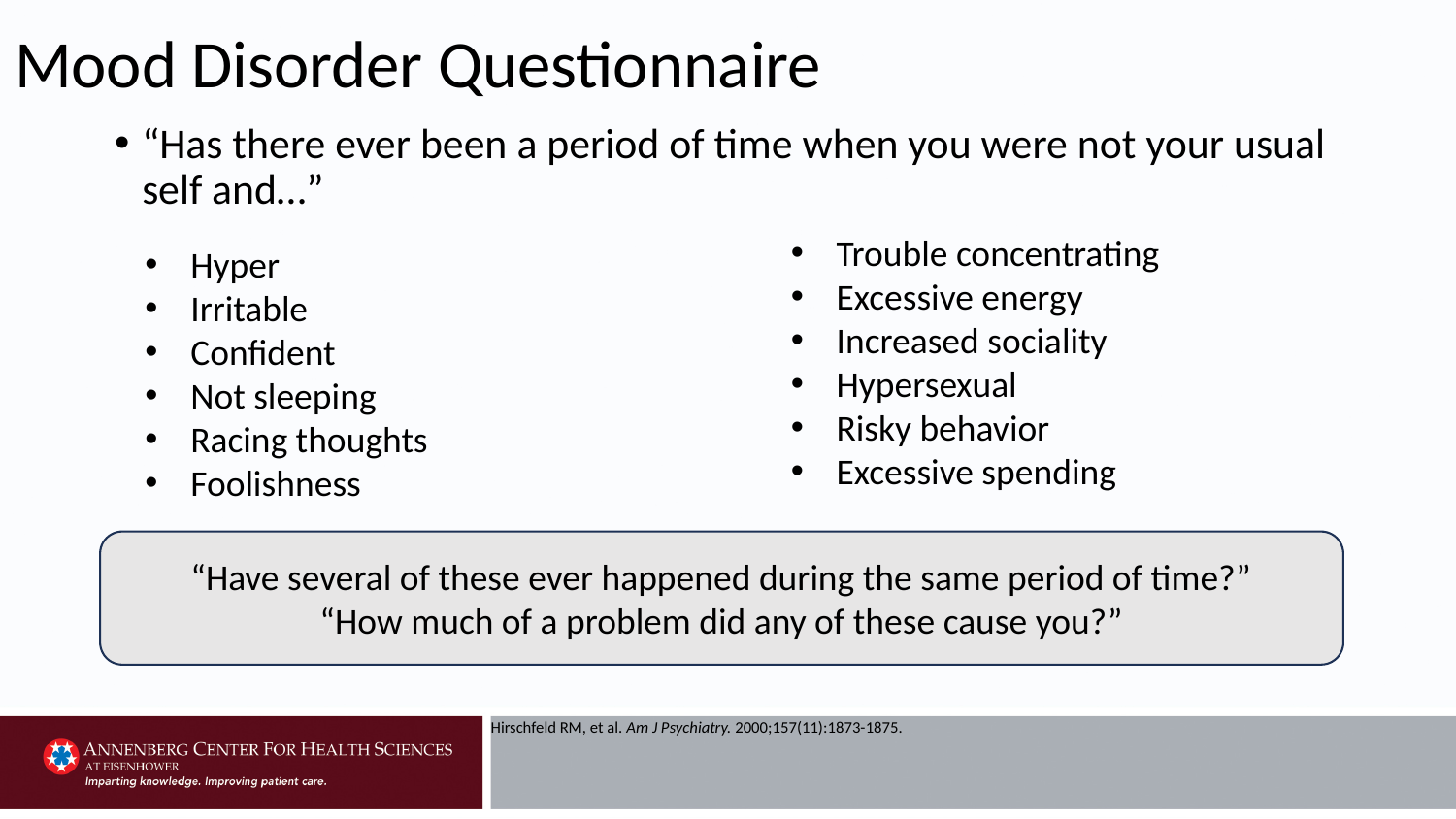

# Mood Disorder Questionnaire
“Has there ever been a period of time when you were not your usual self and…”
Trouble concentrating
Excessive energy
Increased sociality
Hypersexual
Risky behavior
Excessive spending

Hyper
Irritable
Confident
Not sleeping
Racing thoughts
Foolishness
“Have several of these ever happened during the same period of time?”
“How much of a problem did any of these cause you?”
Hirschfeld RM, et al. Am J Psychiatry. 2000;157(11):1873-1875.